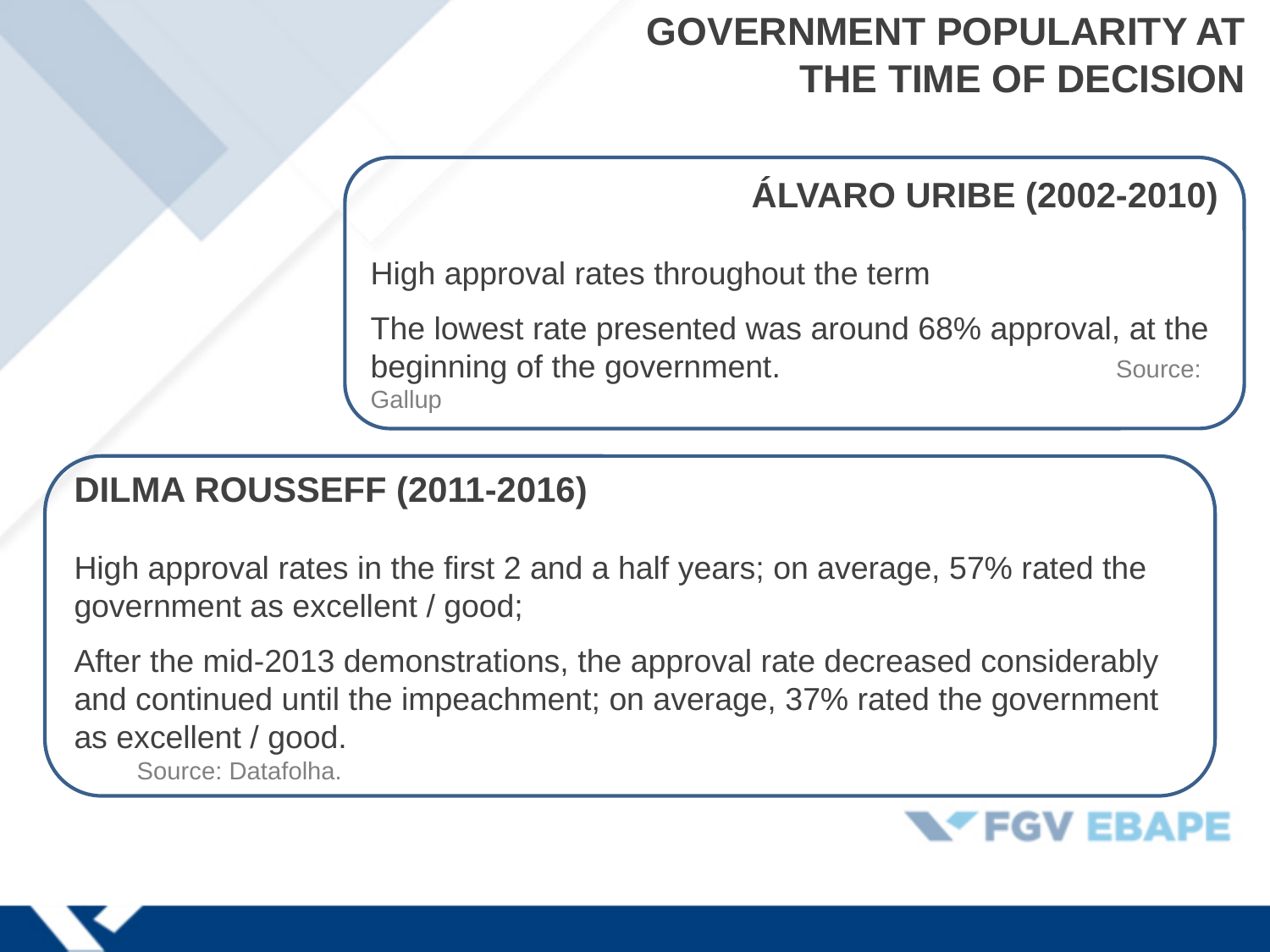

# GOVERNMENT POPULARITY AT THE TIME OF DECISION
ÁLVARO URIBE (2002-2010)

High approval rates throughout the term

The lowest rate presented was around 68% approval, at the beginning of the government.                                                Source: Gallup
DILMA ROUSSEFF (2011-2016)

High approval rates in the first 2 and a half years; on average, 57% rated the government as excellent / good;

After the mid-2013 demonstrations, the approval rate decreased considerably and continued until the impeachment; on average, 37% rated the government as excellent / good.                                                                                                                                 Source: Datafolha.